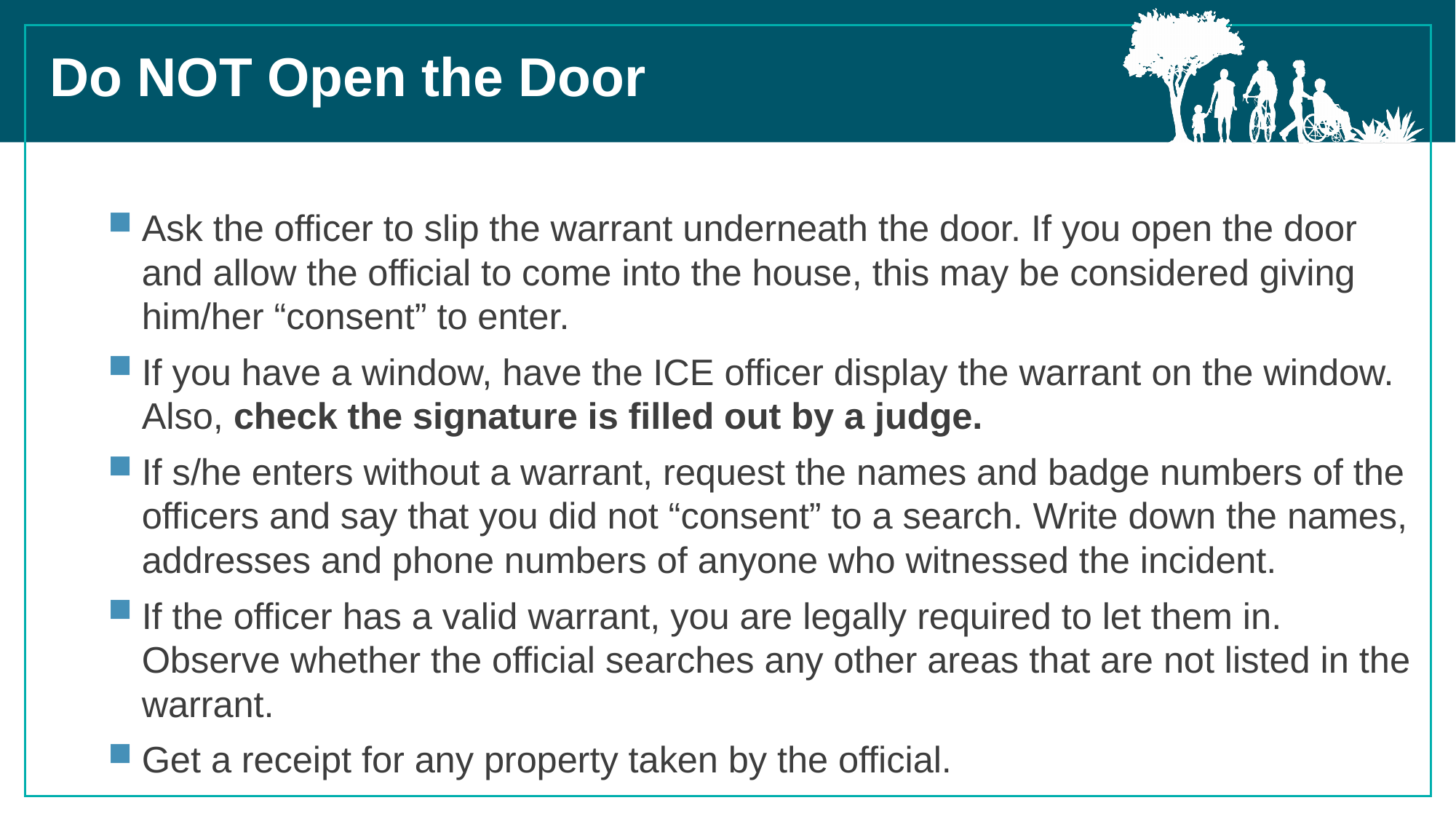

Do NOT Open the Door

Ask the officer to slip the warrant underneath the door. If you open the door and allow the official to come into the house, this may be considered giving him/her “consent” to enter.
If you have a window, have the ICE officer display the warrant on the window. Also, check the signature is filled out by a judge.
If s/he enters without a warrant, request the names and badge numbers of the officers and say that you did not “consent” to a search. Write down the names, addresses and phone numbers of anyone who witnessed the incident.
If the officer has a valid warrant, you are legally required to let them in. Observe whether the official searches any other areas that are not listed in the warrant.
Get a receipt for any property taken by the official.